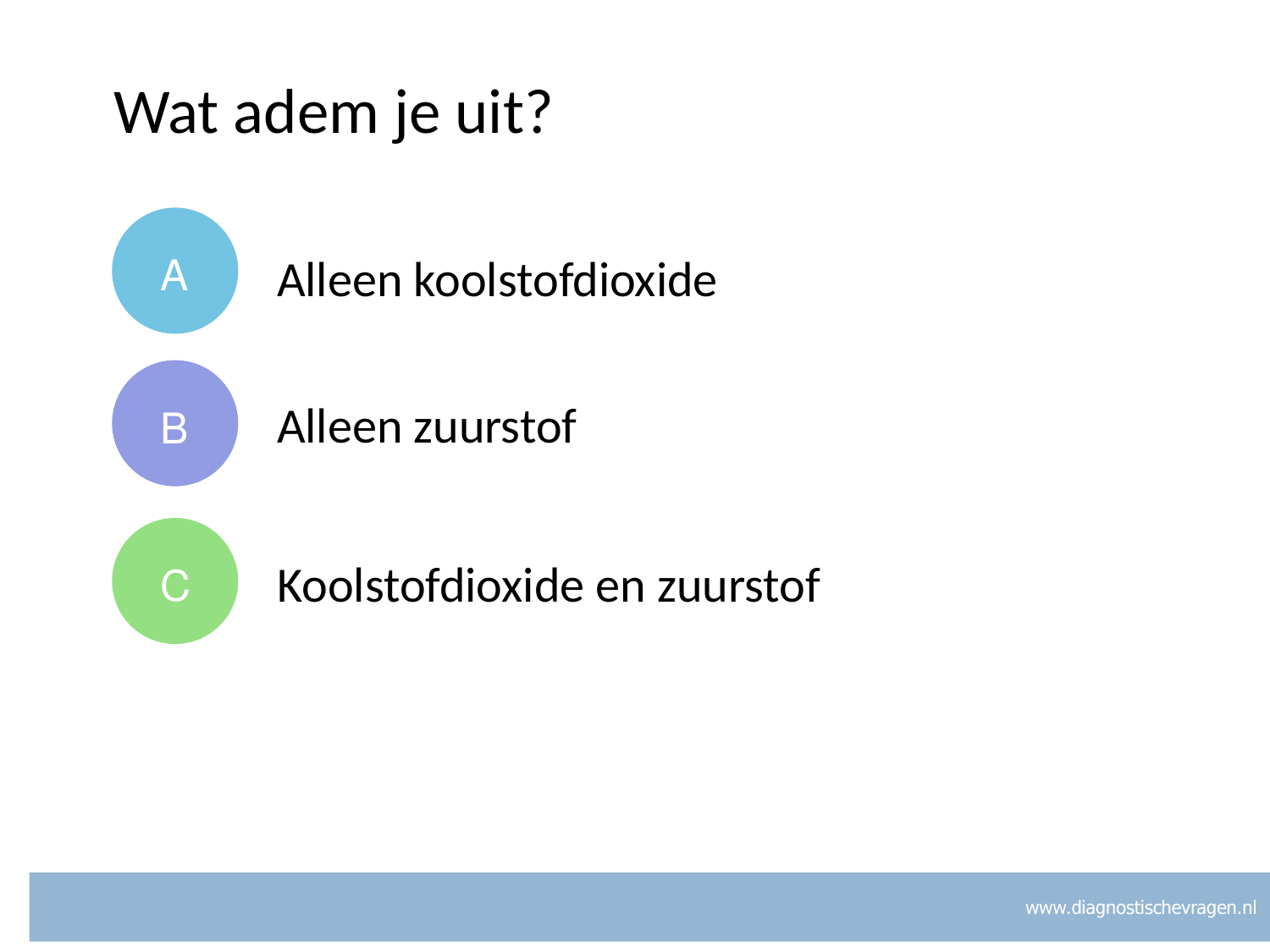

# Wat adem je uit?

A
Alleen koolstofdioxide

B
Alleen zuurstof

C
Koolstofdioxide en zuurstof

www.diagnostischevragen.nl